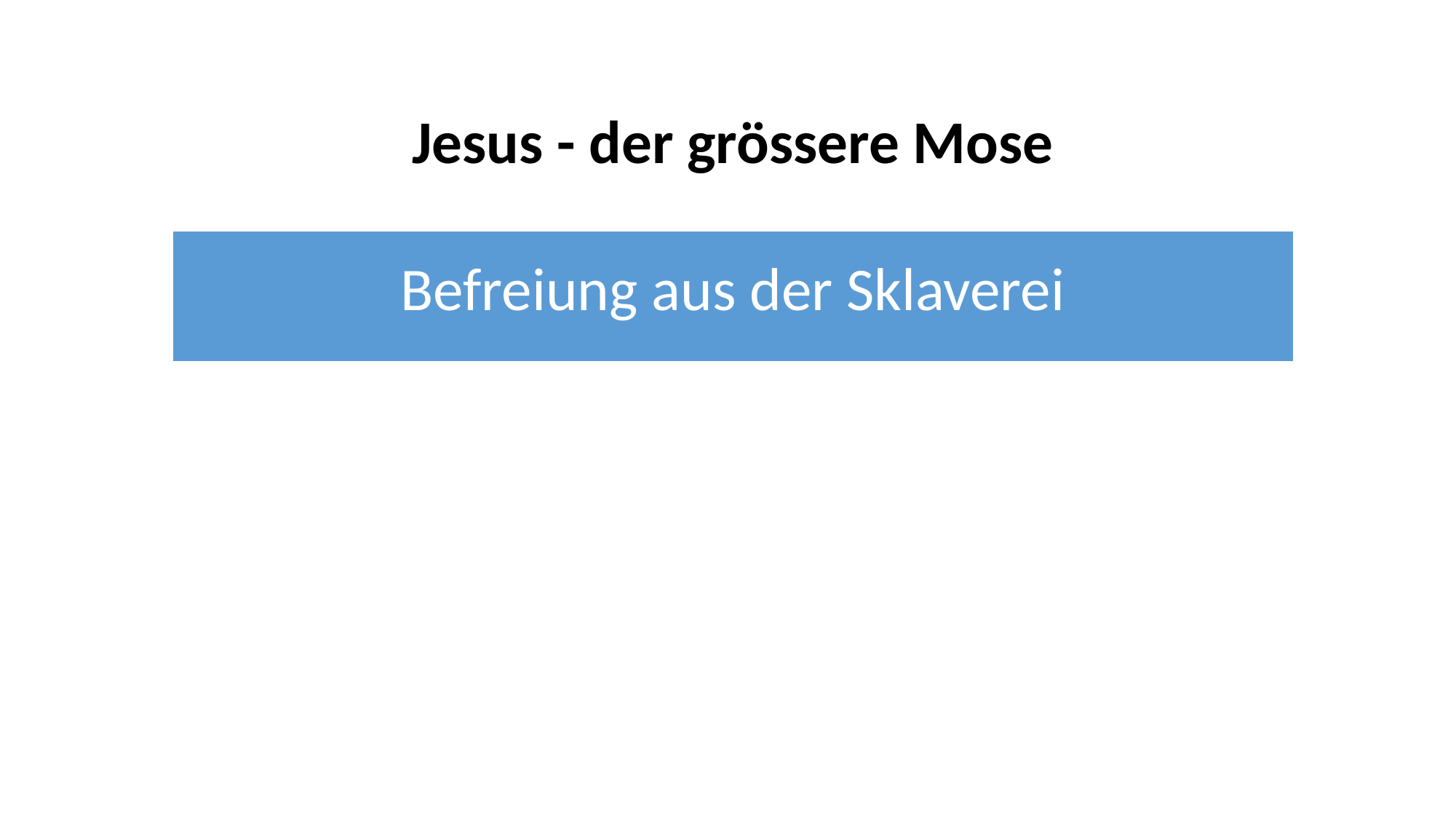

| Jesus - der grössere Mose |
| --- |
| Befreiung aus der Sklaverei |